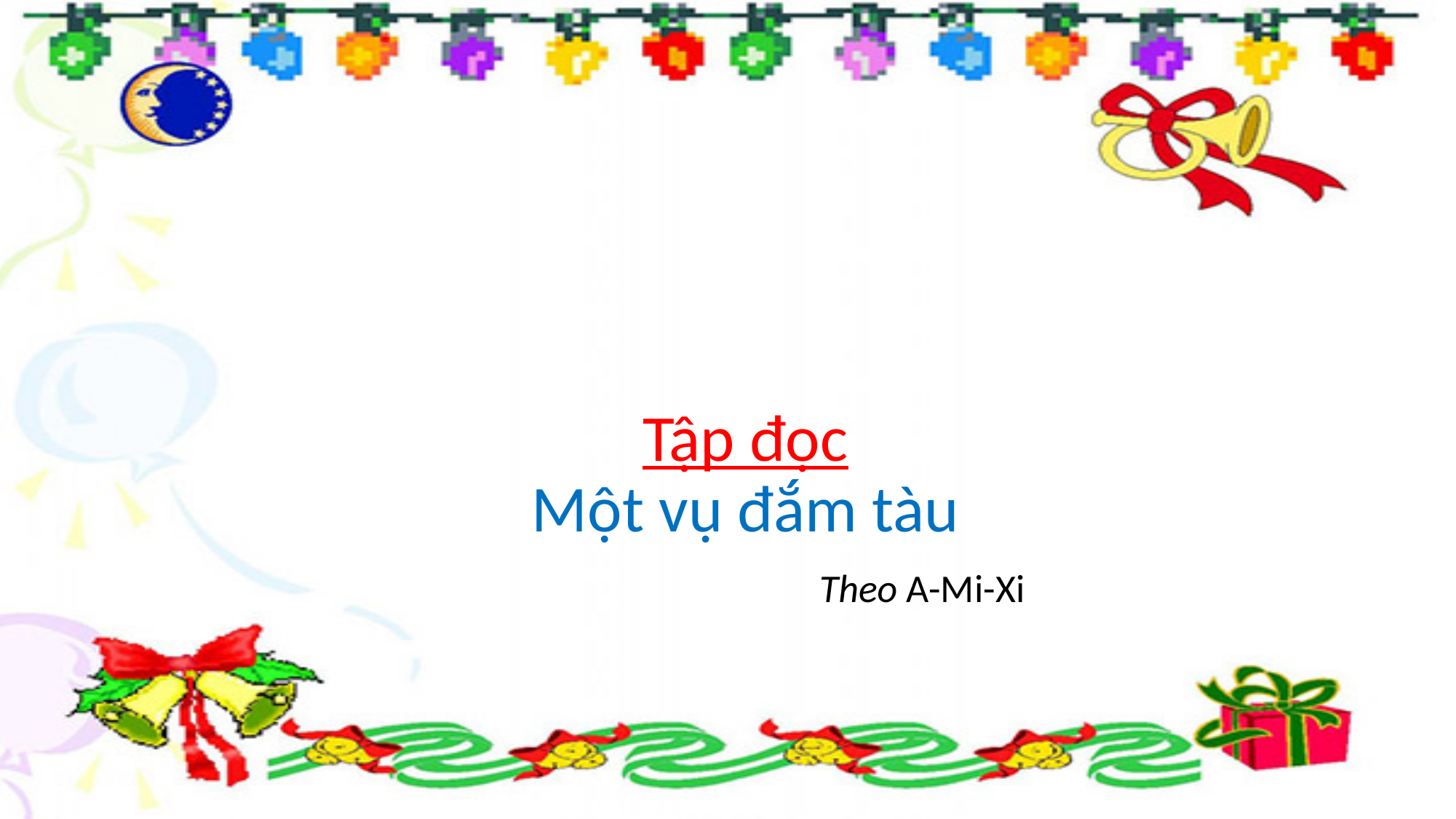

# Tập đọc Một vụ đắm tàu Theo A-Mi-Xi